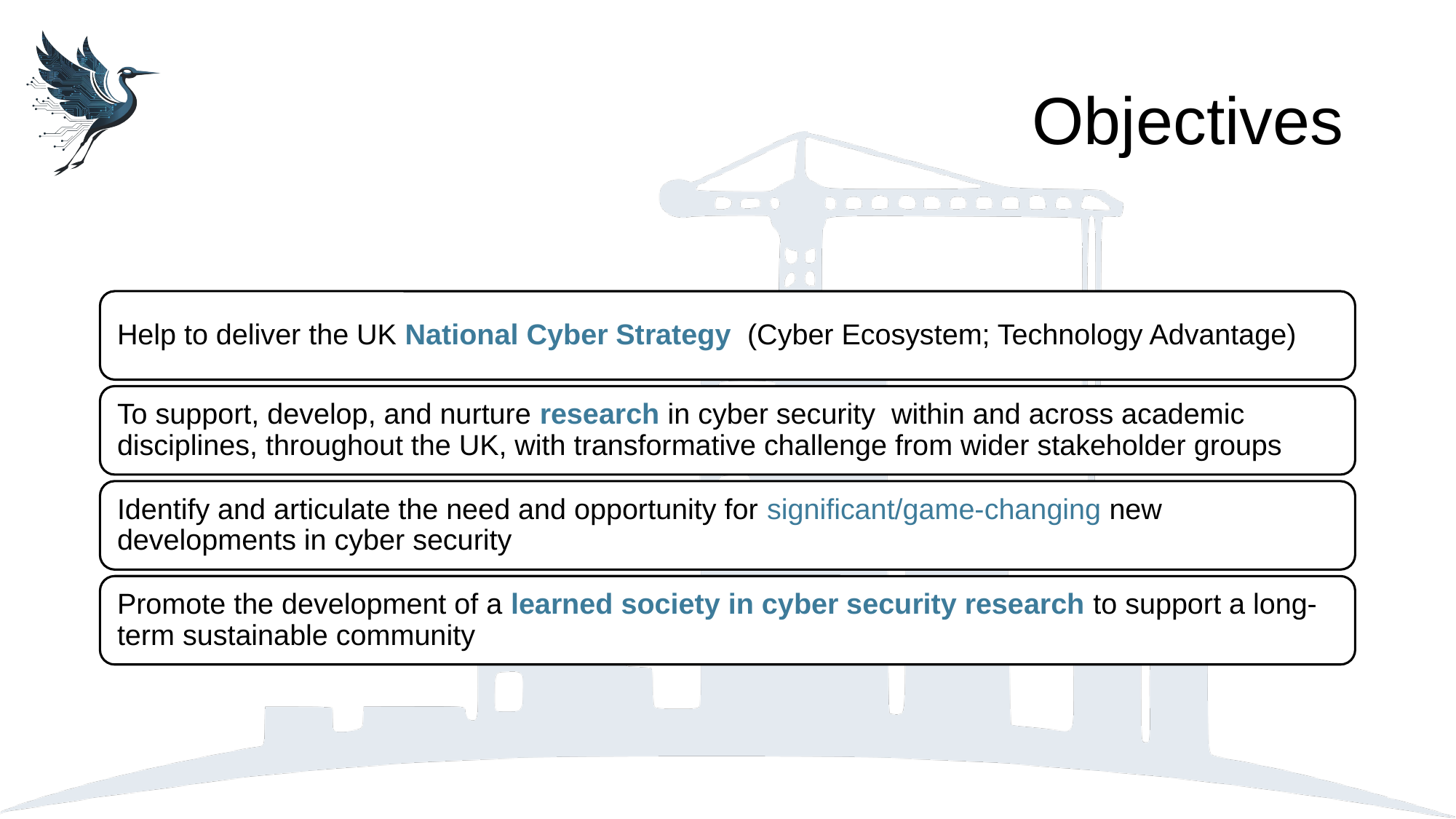

# Objectives
Help to deliver the UK National Cyber Strategy  (Cyber Ecosystem; Technology Advantage)
To support, develop, and nurture research in cyber security  within and across academic disciplines, throughout the UK, with transformative challenge from wider stakeholder groups
Identify and articulate the need and opportunity for significant/game-changing new developments in cyber security
Promote the development of a learned society in cyber security research to support a long-term sustainable community